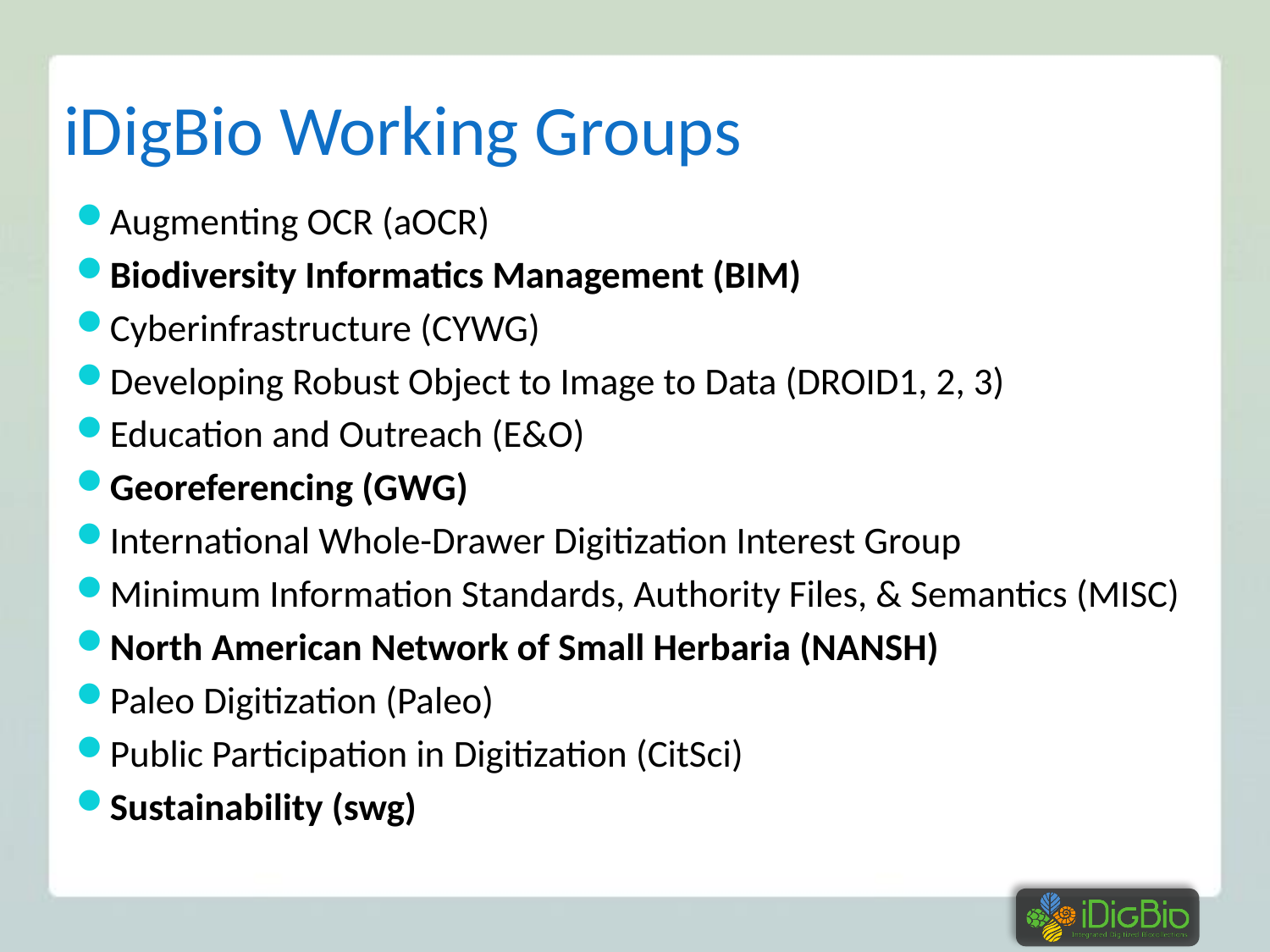

# iDigBio Working Groups
Augmenting OCR (aOCR)
Biodiversity Informatics Management (BIM)
Cyberinfrastructure (CYWG)
Developing Robust Object to Image to Data (DROID1, 2, 3)
Education and Outreach (E&O)
Georeferencing (GWG)
International Whole-Drawer Digitization Interest Group
Minimum Information Standards, Authority Files, & Semantics (MISC)
North American Network of Small Herbaria (NANSH)
Paleo Digitization (Paleo)
Public Participation in Digitization (CitSci)
Sustainability (swg)